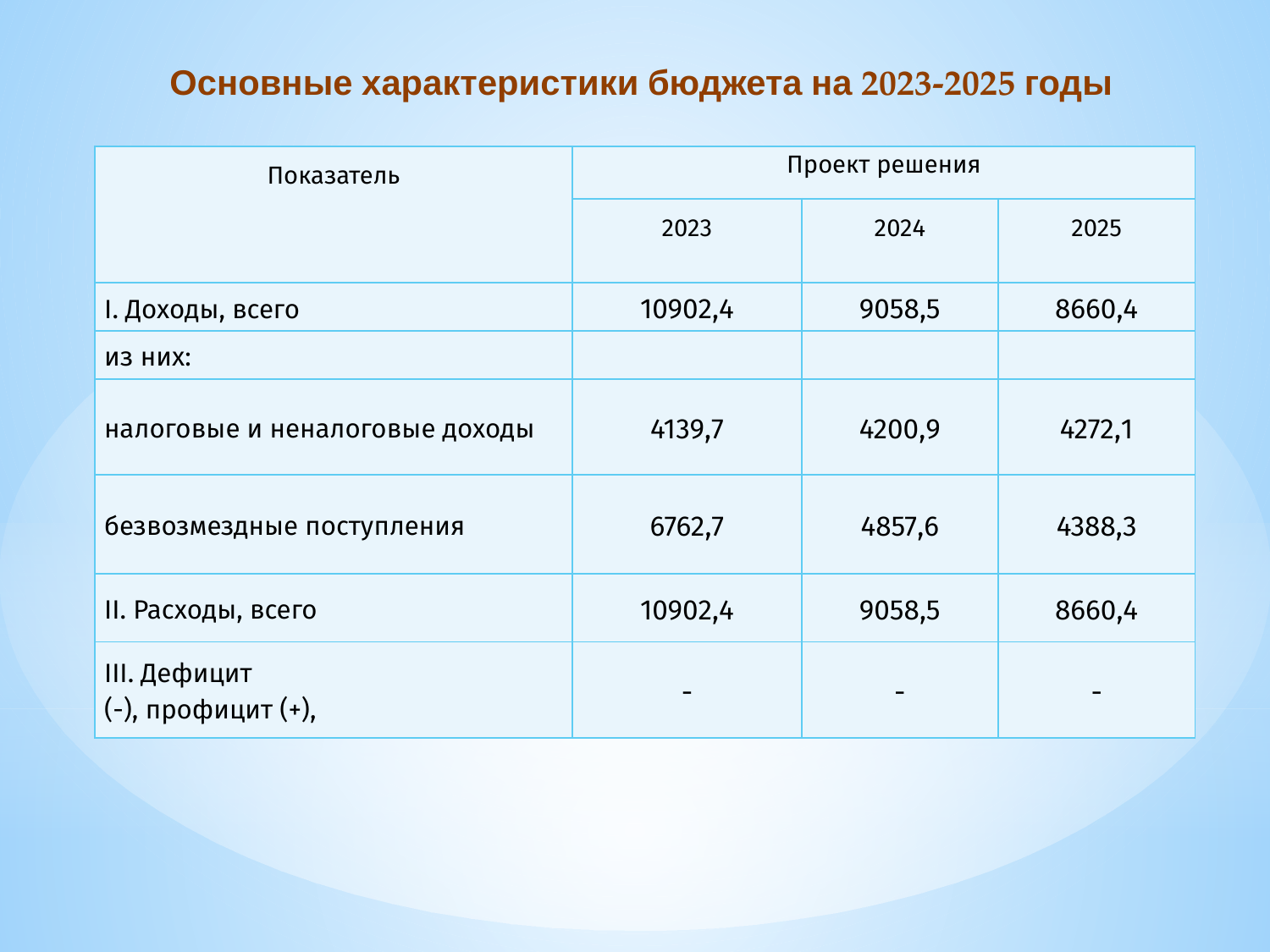

# Основные характеристики бюджета на 2023-2025 годы
| Показатель | Проект решения |  |  |
| --- | --- | --- | --- |
|  | 2023 | 2024 | 2025 |
| I. Доходы, всего | 10902,4 | 9058,5 | 8660,4 |
| из них: |  |  |  |
| налоговые и неналоговые доходы | 4139,7 | 4200,9 | 4272,1 |
| безвозмездные поступления | 6762,7 | 4857,6 | 4388,3 |
| II. Расходы, всего | 10902,4 | 9058,5 | 8660,4 |
| III. Дефицит (-), профицит (+), | - | - | - |